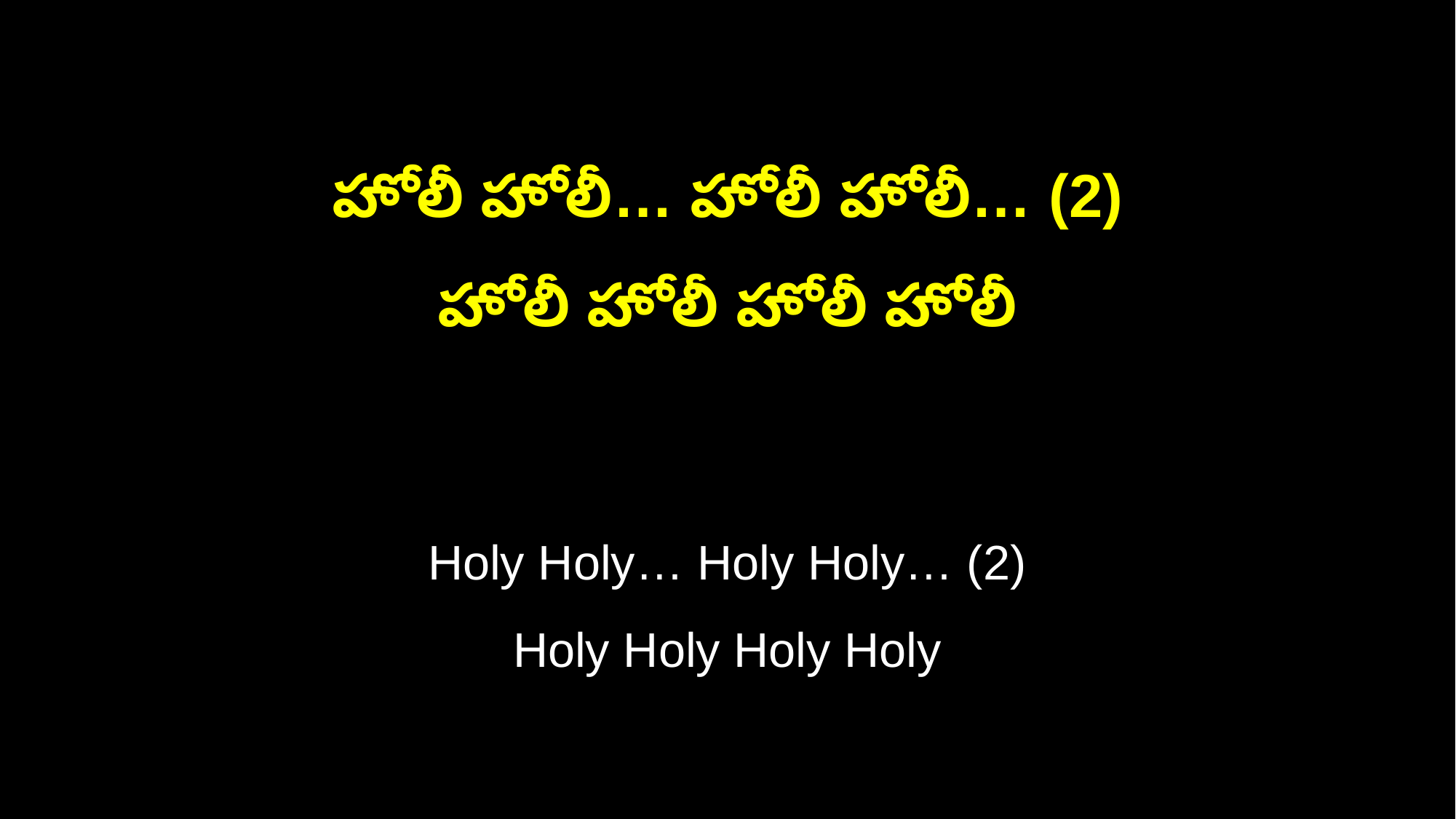

హోలీ హోలీ… హోలీ హోలీ… (2)
హోలీ హోలీ హోలీ హోలీ
Holy Holy… Holy Holy… (2)
Holy Holy Holy Holy